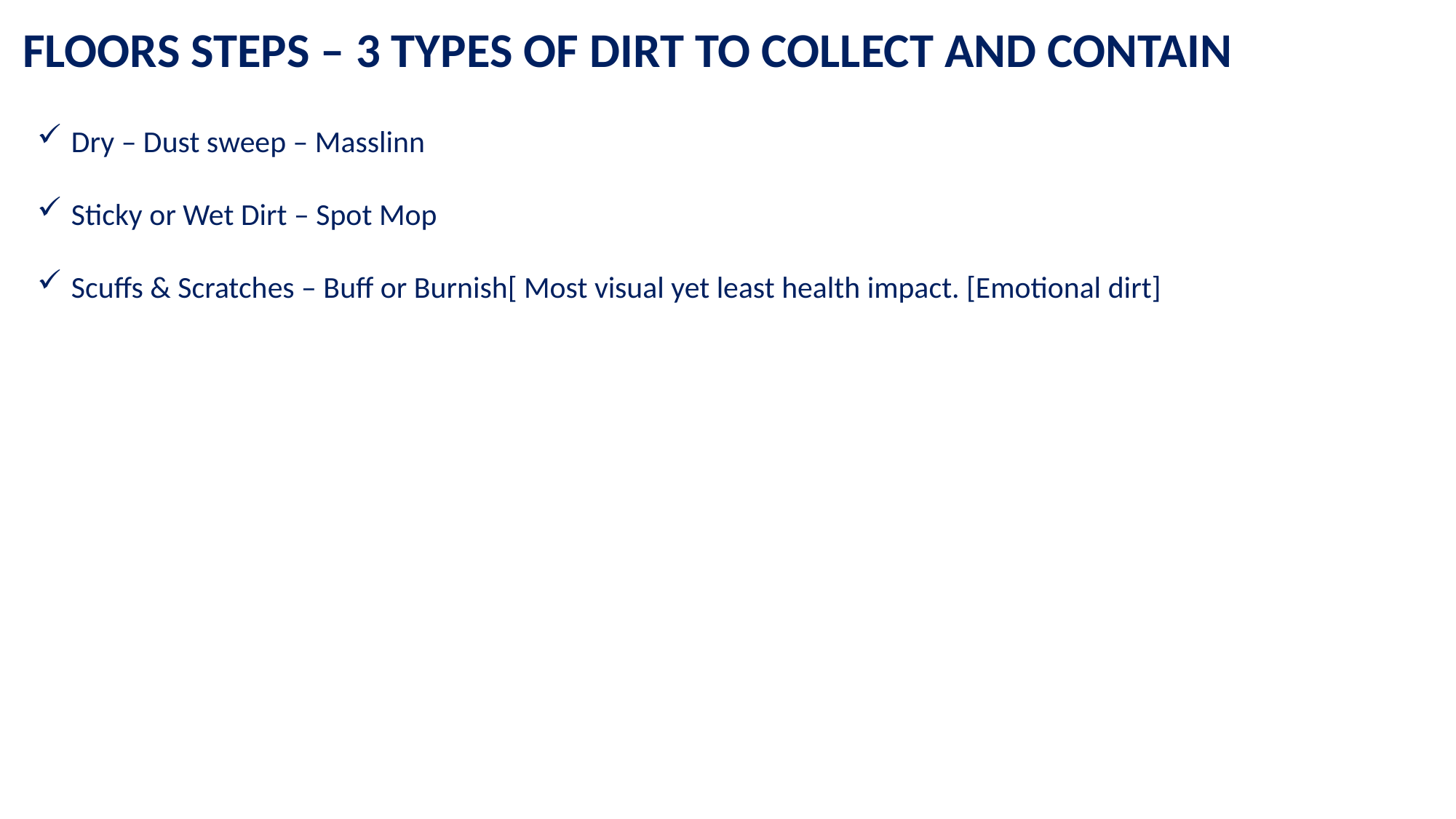

FLOORS STEPS – 3 TYPES OF DIRT TO COLLECT AND CONTAIN
Dry – Dust sweep – Masslinn

Sticky or Wet Dirt – Spot Mop

Scuffs & Scratches – Buff or Burnish[ Most visual yet least health impact. [Emotional dirt]